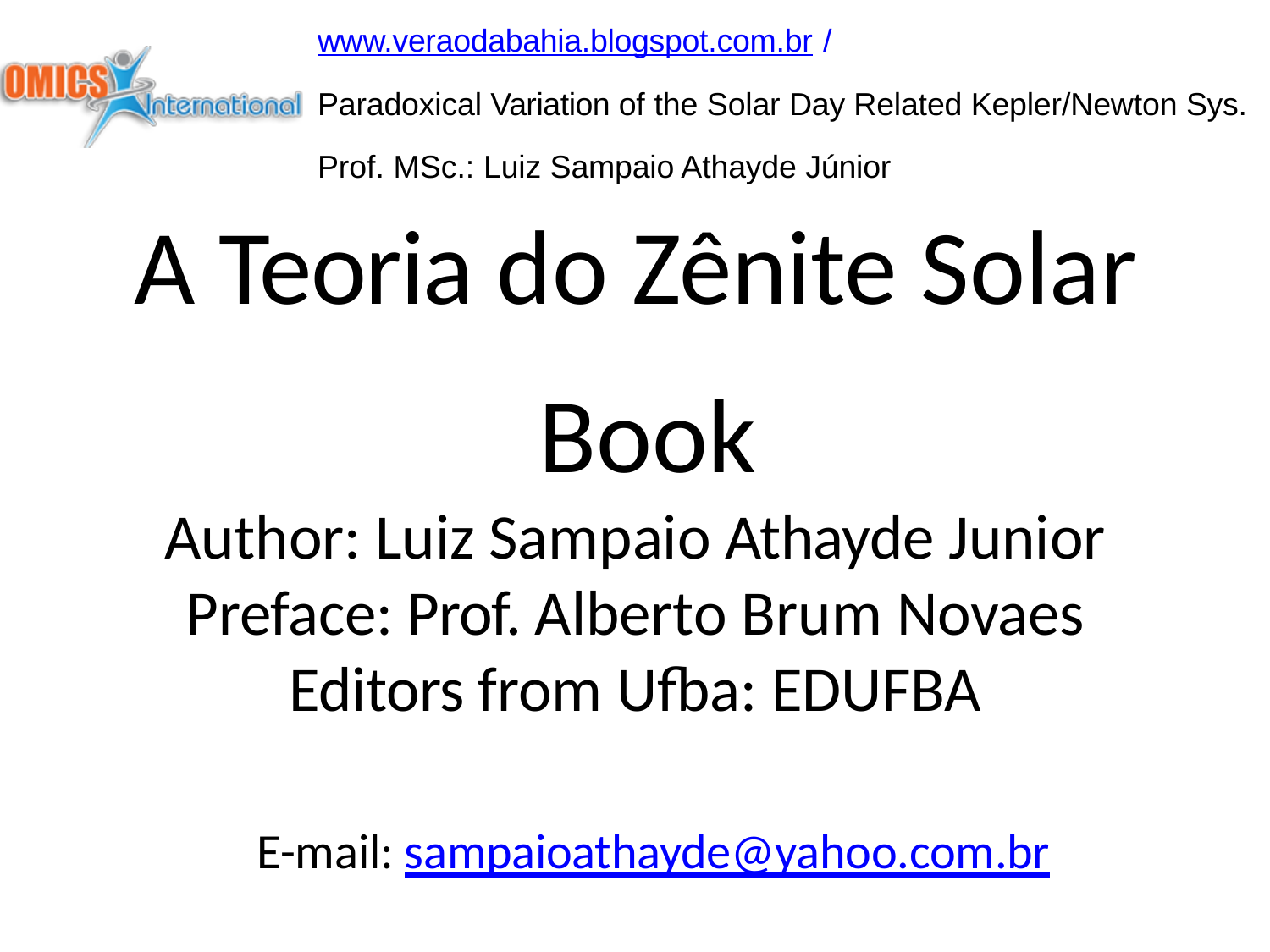

www.veraodabahia.blogspot.com.br /
Paradoxical Variation of the Solar Day Related Kepler/Newton Sys.  Prof. MSc.: Luiz Sampaio Athayde Júnior

A Teoria do Zênite Solar  Book
Author: Luiz Sampaio Athayde Junior  Preface: Prof. Alberto Brum Novaes  Editors from Ufba: EDUFBA
E-mail: sampaioathayde@yahoo.com.br